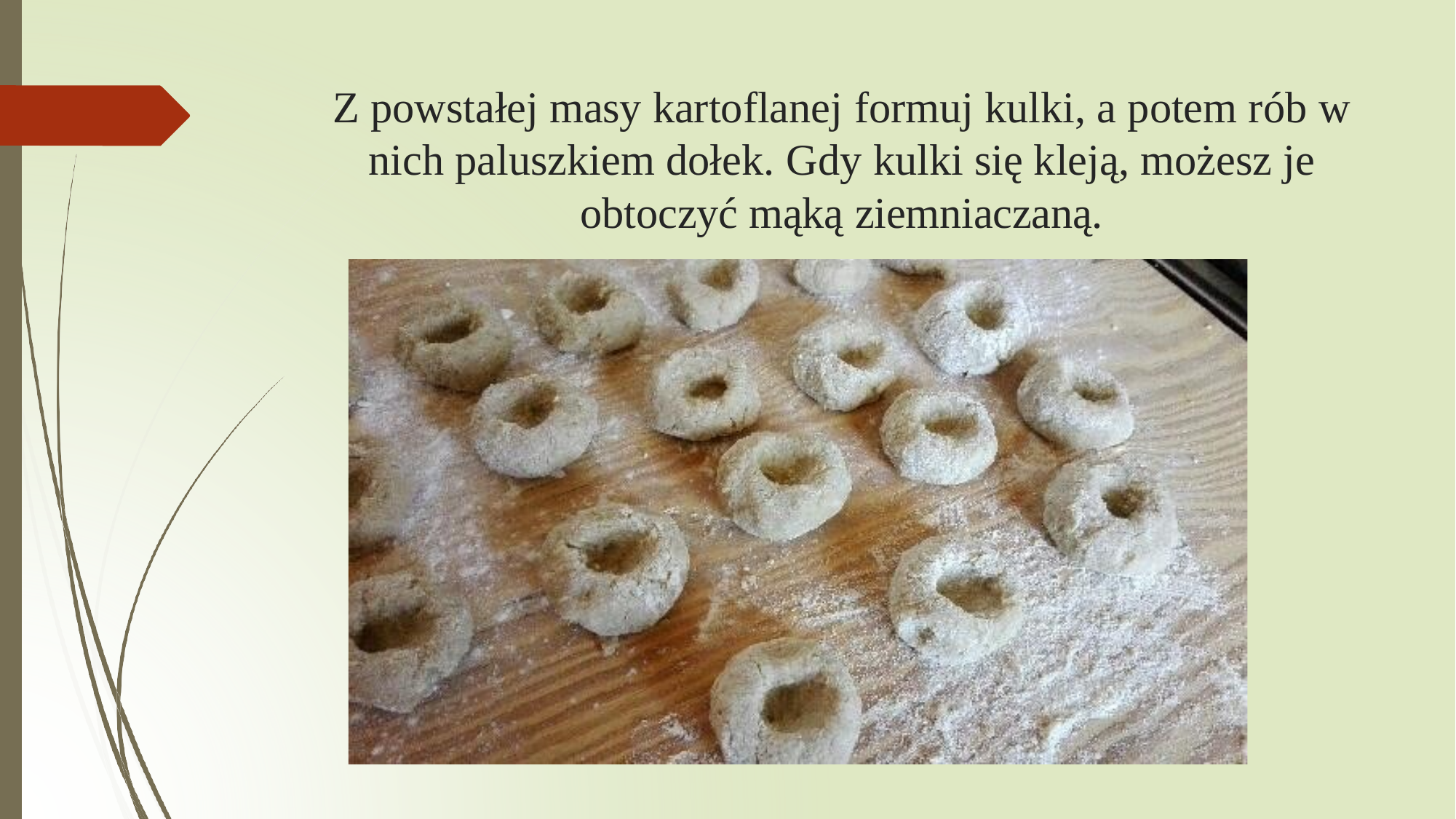

# Z powstałej masy kartoflanej formuj kulki, a potem rób w  nich paluszkiem dołek. Gdy kulki się kleją, możesz je  obtoczyć mąką ziemniaczaną.